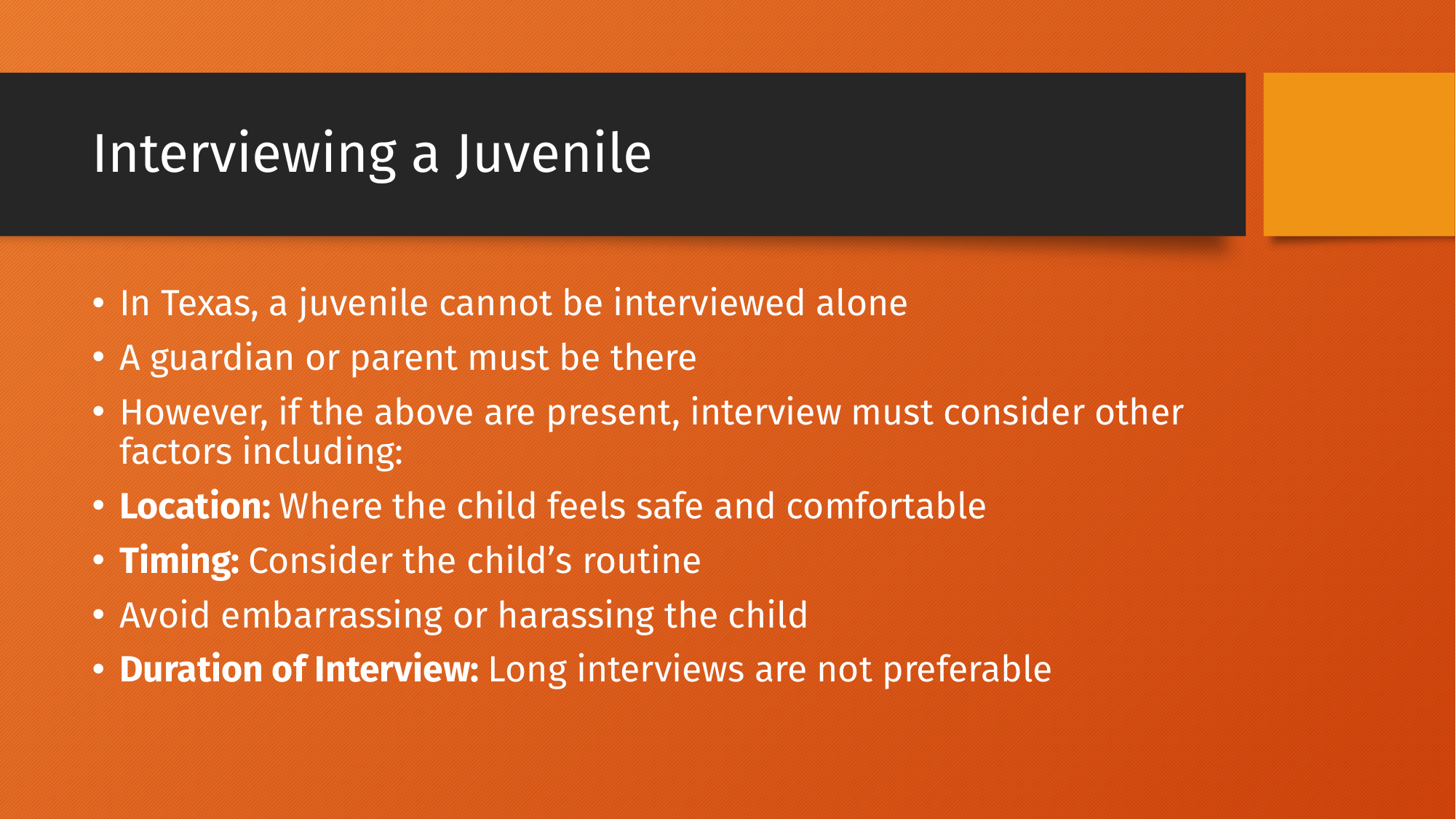

# Interviewing a Juvenile
In Texas, a juvenile cannot be interviewed alone
A guardian or parent must be there
However, if the above are present, interview must consider other factors including:
Location: Where the child feels safe and comfortable
Timing: Consider the child’s routine
Avoid embarrassing or harassing the child
Duration of Interview: Long interviews are not preferable